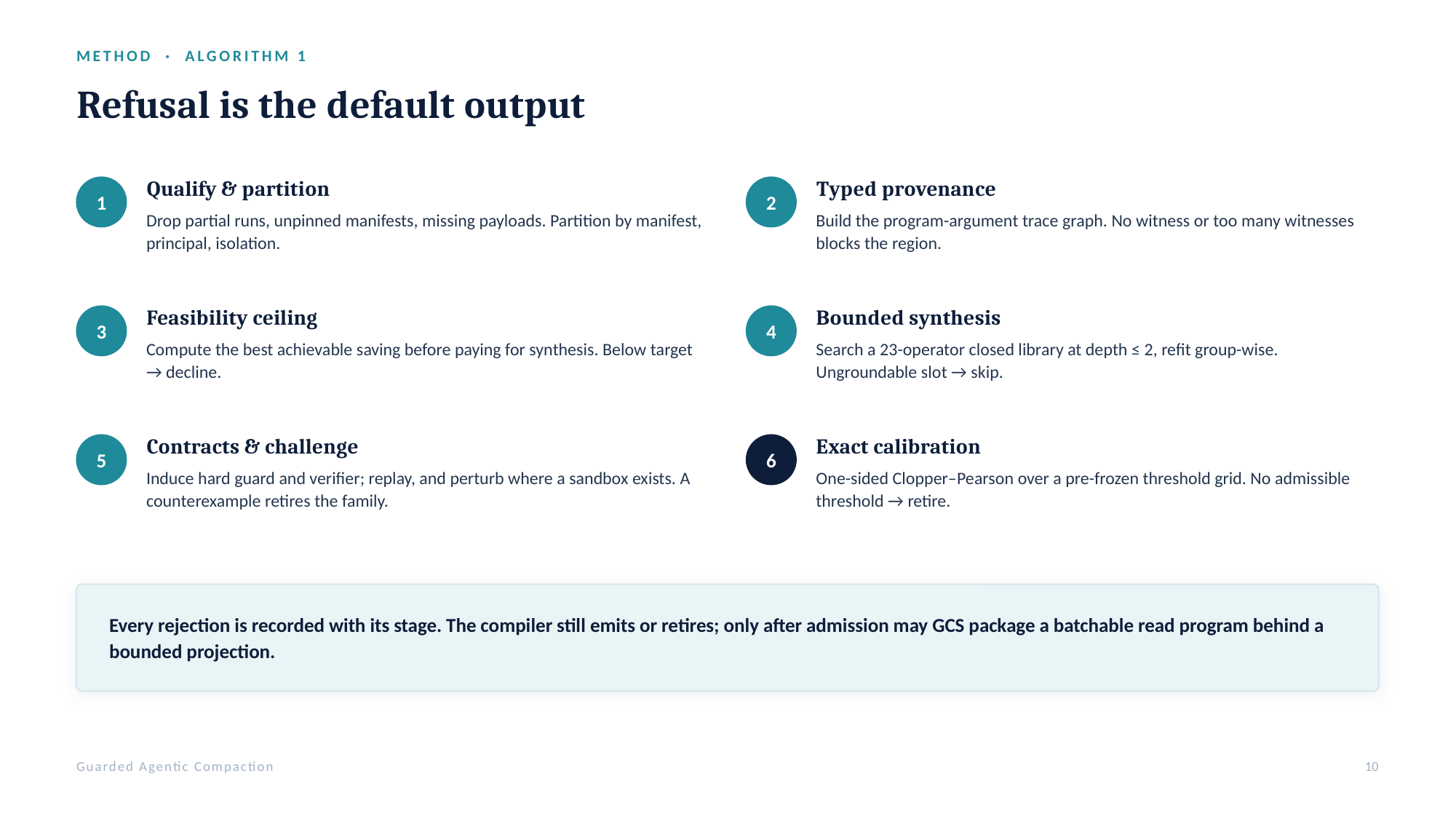

METHOD  ·  ALGORITHM 1
Refusal is the default output
Qualify & partition
Typed provenance

1

2
Drop partial runs, unpinned manifests, missing payloads. Partition by manifest, principal, isolation.
Build the program-argument trace graph. No witness or too many witnesses blocks the region.
Feasibility ceiling
Bounded synthesis

3

4
Compute the best achievable saving before paying for synthesis. Below target → decline.
Search a 23-operator closed library at depth ≤ 2, refit group-wise. Ungroundable slot → skip.
Contracts & challenge
Exact calibration

5

6
Induce hard guard and verifier; replay, and perturb where a sandbox exists. A counterexample retires the family.
One-sided Clopper–Pearson over a pre-frozen threshold grid. No admissible threshold → retire.

Every rejection is recorded with its stage. The compiler still emits or retires; only after admission may GCS package a batchable read program behind a bounded projection.
Guarded Agentic Compaction
10